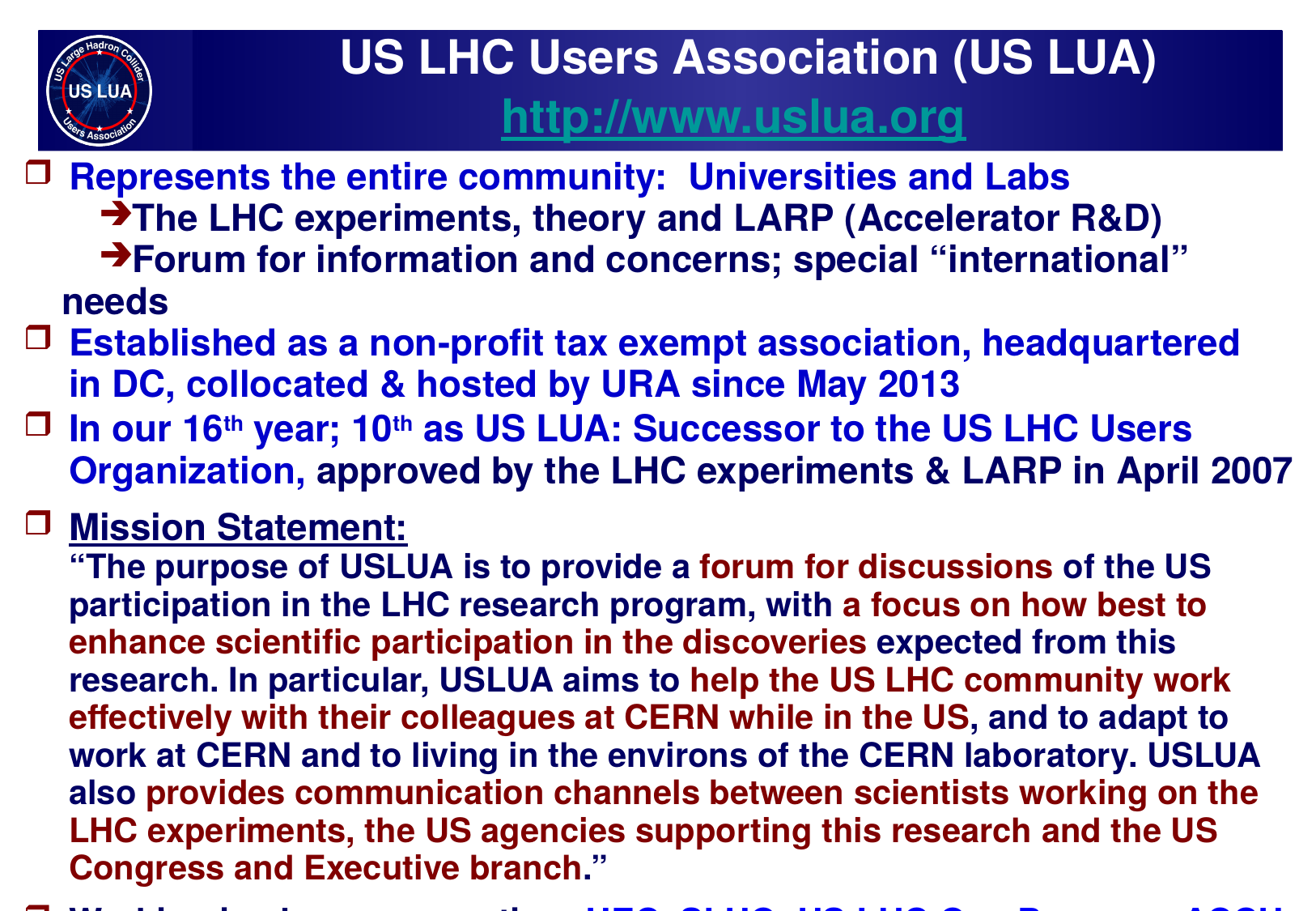

US LHC Users Association (US LUA)
http://www.uslua.org
Represents the entire community:  Universities and Labs
The LHC experiments, theory and LARP (Accelerator R&D)
Forum for information and concerns; special “international” needs
Established as a non-profit tax exempt association, headquartered
in DC, collocated & hosted by URA since May 2013
In our 16th year; 10th as US LUA: Successor to the US LHC Users Organization, approved by the LHC experiments & LARP in April 2007
Mission Statement:
“The purpose of USLUA is to provide a forum for discussions of the US
participation in the LHC research program, with a focus on how best to enhance scientific participation in the discoveries expected from this research. In particular, USLUA aims to help the US LHC community work effectively with their colleagues at CERN while in the US, and to adapt to work at CERN and to living in the environs of the CERN laboratory. USLUA also provides communication channels between scientists working on the LHC experiments, the US agencies supporting this research and the US Congress and Executive branch.”
Working in close cooperation: UEC, SLUO, US LHC Ops Program, ACCU